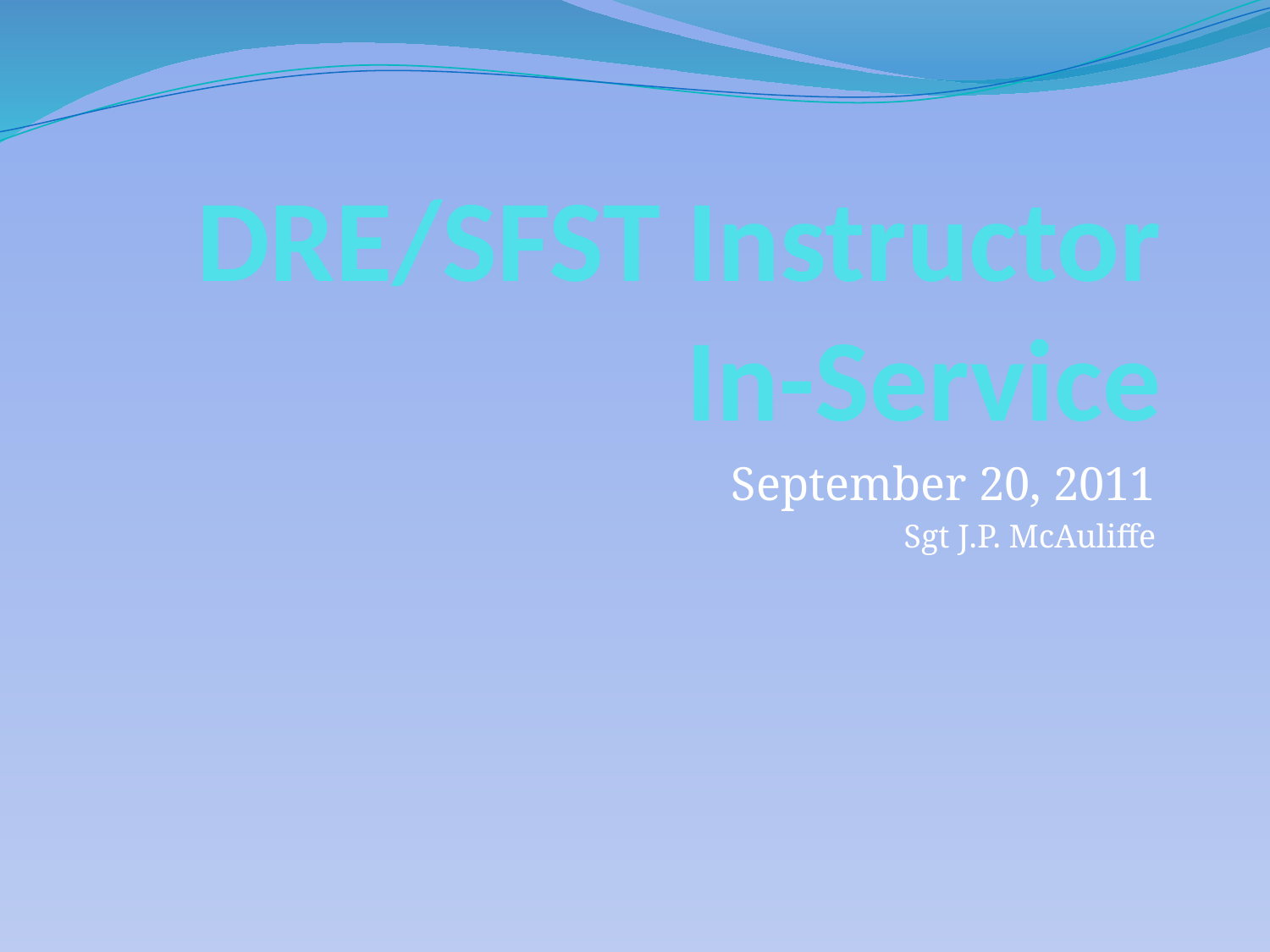

# DRE/SFST Instructor In-Service
September 20, 2011
Sgt J.P. McAuliffe